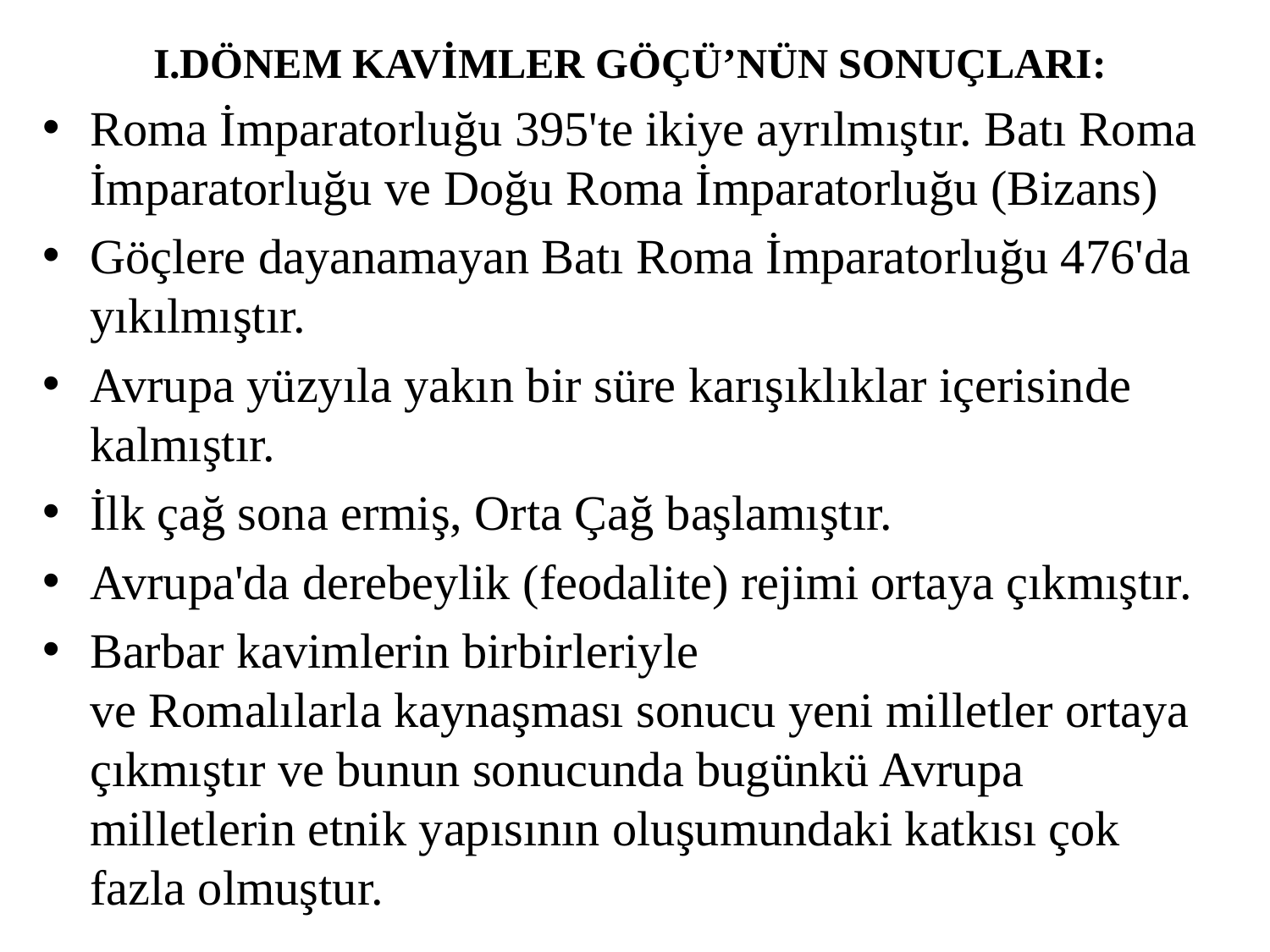

I.DÖNEM KAVİMLER GÖÇÜ’NÜN SONUÇLARI:
Roma İmparatorluğu 395'te ikiye ayrılmıştır. Batı Roma İmparatorluğu ve Doğu Roma İmparatorluğu (Bizans)
Göçlere dayanamayan Batı Roma İmparatorluğu 476'da yıkılmıştır.
Avrupa yüzyıla yakın bir süre karışıklıklar içerisinde kalmıştır.
İlk çağ sona ermiş, Orta Çağ başlamıştır.
Avrupa'da derebeylik (feodalite) rejimi ortaya çıkmıştır.
Barbar kavimlerin birbirleriyle ve Romalılarla kaynaşması sonucu yeni milletler ortaya çıkmıştır ve bunun sonucunda bugünkü Avrupa milletlerin etnik yapısının oluşumundaki katkısı çok fazla olmuştur.